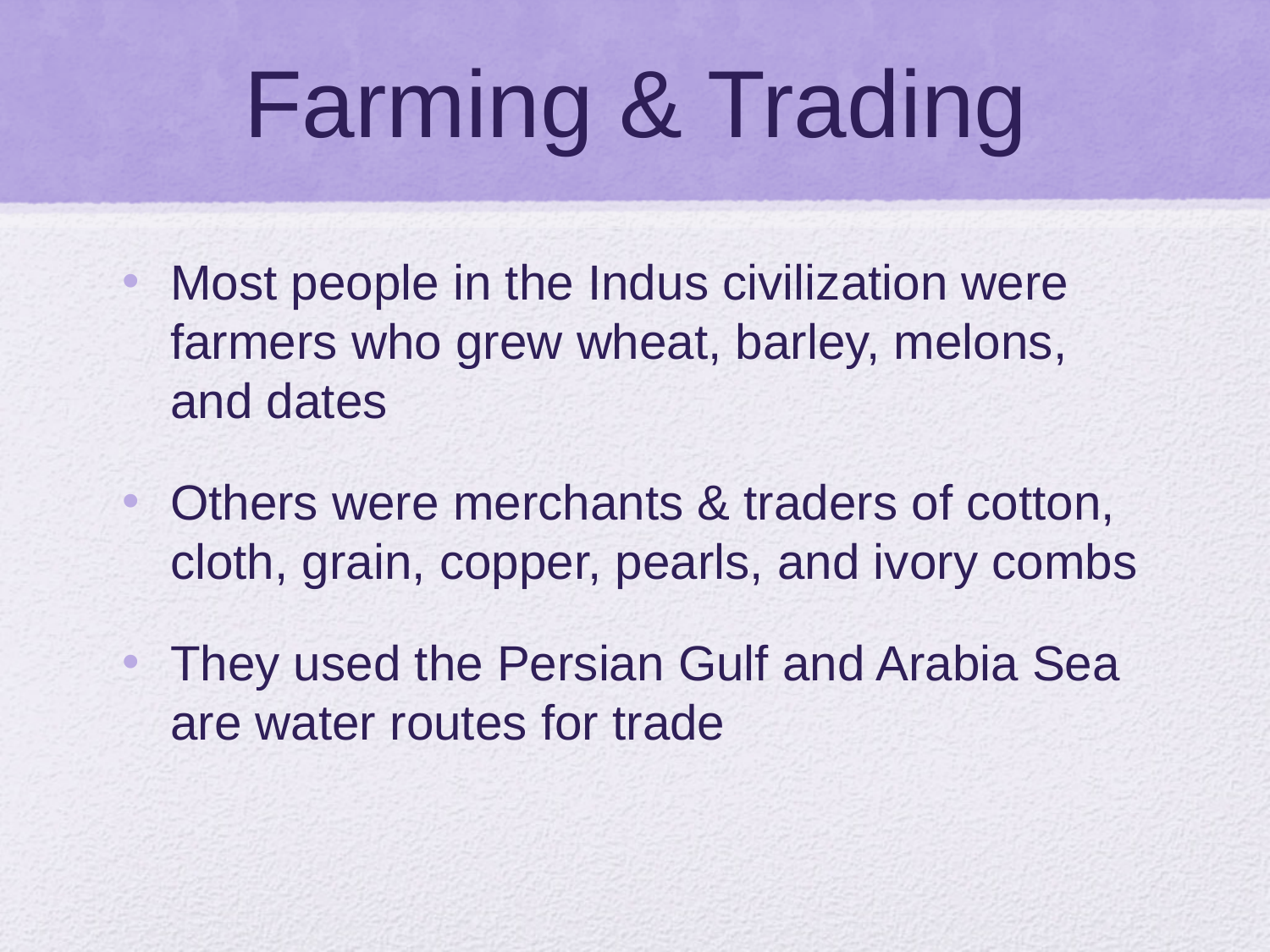

# Farming & Trading
Most people in the Indus civilization were farmers who grew wheat, barley, melons, and dates
Others were merchants & traders of cotton, cloth, grain, copper, pearls, and ivory combs
They used the Persian Gulf and Arabia Sea are water routes for trade